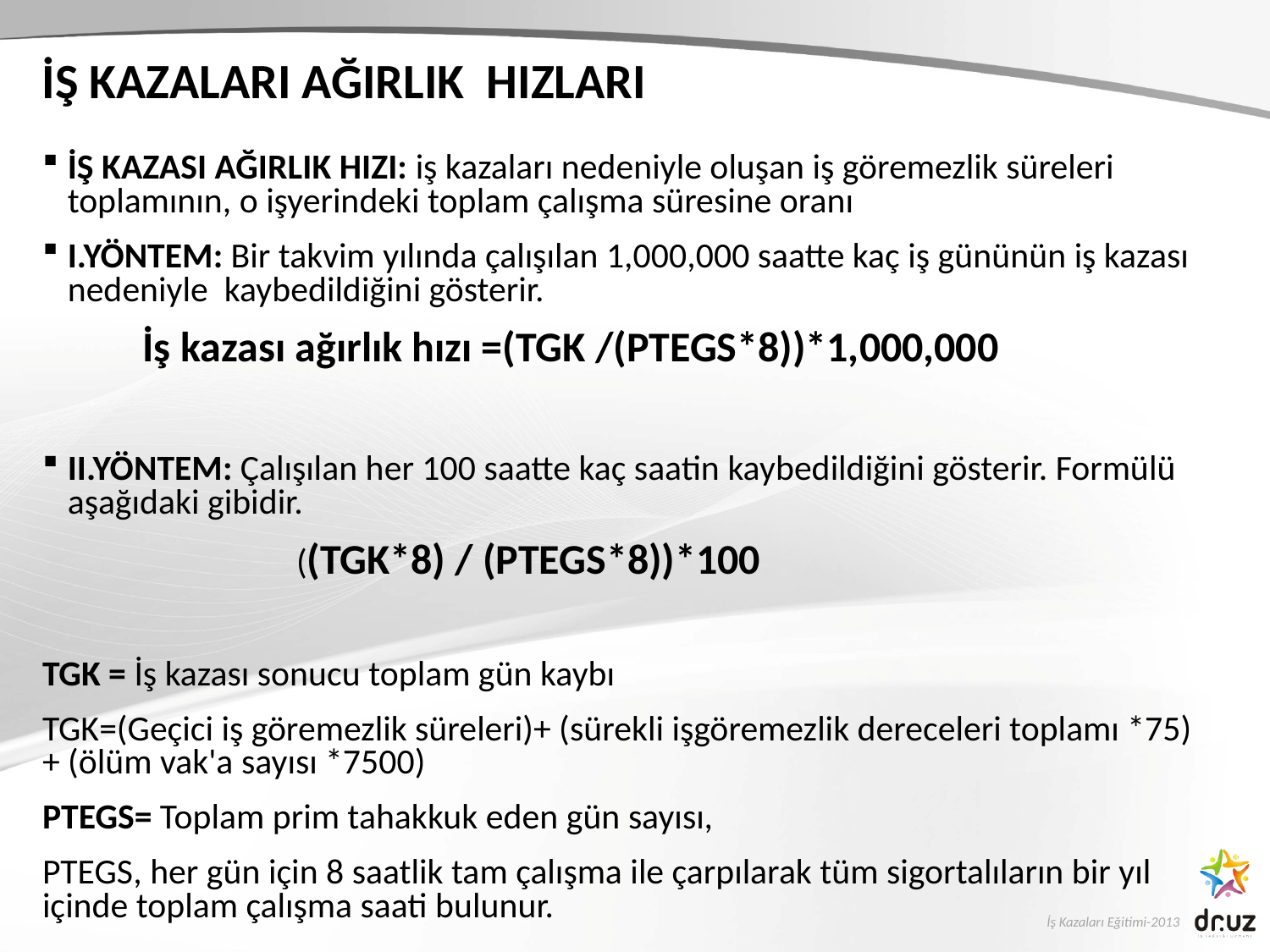

# İŞ KAZALARI AĞIRLIK  HIZLARI
İŞ KAZASI AĞIRLIK HIZI: iş kazaları nedeniyle oluşan iş göremezlik süreleri toplamının, o işyerindeki toplam çalışma süresine oranı
I.YÖNTEM: Bir takvim yılında çalışılan 1,000,000 saatte kaç iş gününün iş kazası nedeniyle  kaybedildiğini gösterir.
İş kazası ağırlık hızı =(TGK /(PTEGS*8))*1,000,000

II.YÖNTEM: Çalışılan her 100 saatte kaç saatin kaybedildiğini gösterir. Formülü aşağıdaki gibidir.
		((TGK*8) / (PTEGS*8))*100

TGK = İş kazası sonucu toplam gün kaybı
TGK=(Geçici iş göremezlik süreleri)+ (sürekli işgöremezlik dereceleri toplamı *75) + (ölüm vak'a sayısı *7500)
PTEGS= Toplam prim tahakkuk eden gün sayısı,
PTEGS, her gün için 8 saatlik tam çalışma ile çarpılarak tüm sigortalıların bir yıl içinde toplam çalışma saati bulunur.